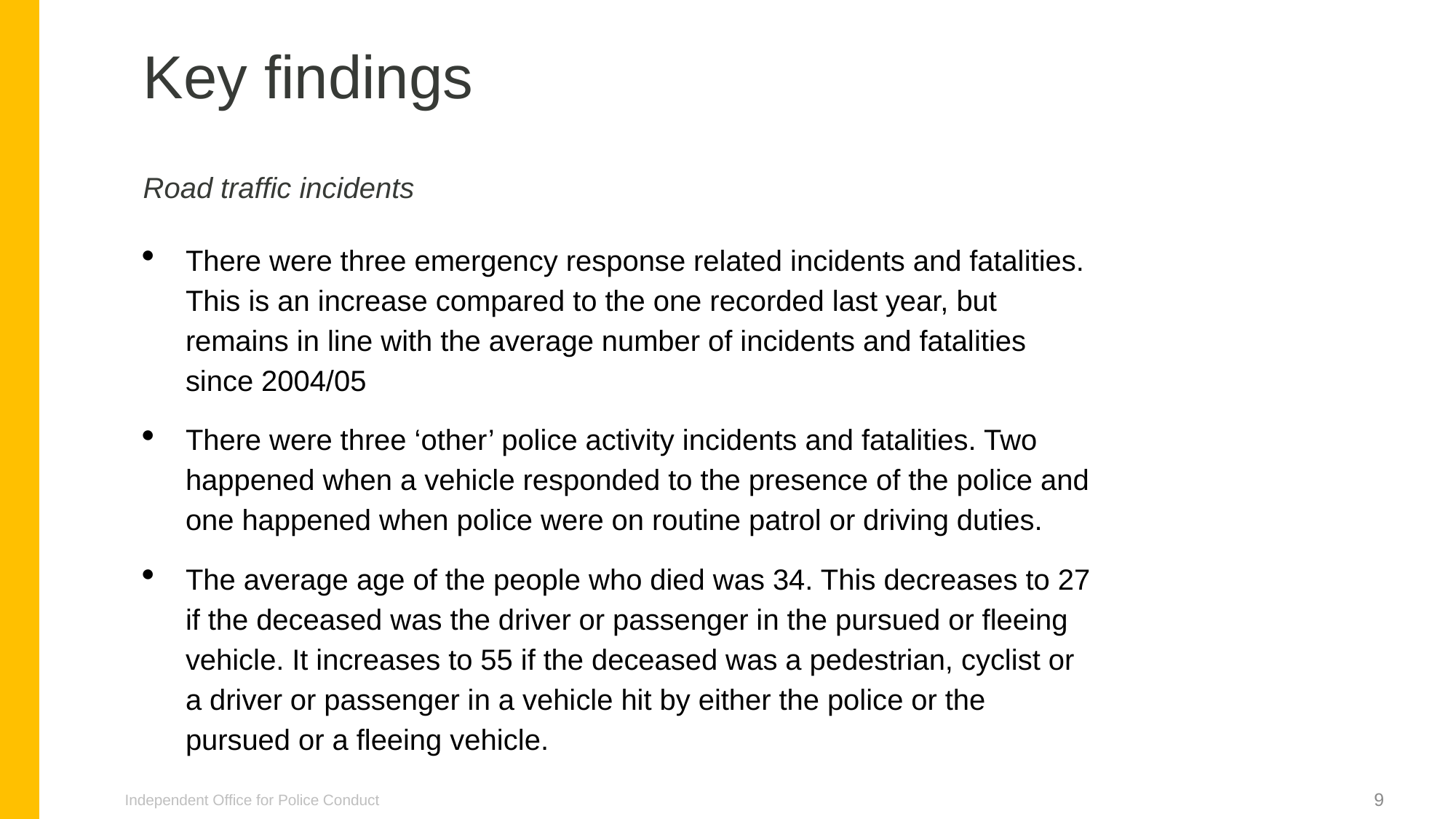

Key findings
Road traffic incidents
There were three emergency response related incidents and fatalities. This is an increase compared to the one recorded last year, but remains in line with the average number of incidents and fatalities since 2004/05
There were three ‘other’ police activity incidents and fatalities. Two happened when a vehicle responded to the presence of the police and one happened when police were on routine patrol or driving duties.
The average age of the people who died was 34. This decreases to 27 if the deceased was the driver or passenger in the pursued or fleeing vehicle. It increases to 55 if the deceased was a pedestrian, cyclist or a driver or passenger in a vehicle hit by either the police or the pursued or a fleeing vehicle.

Independent Office for Police Conduct
9